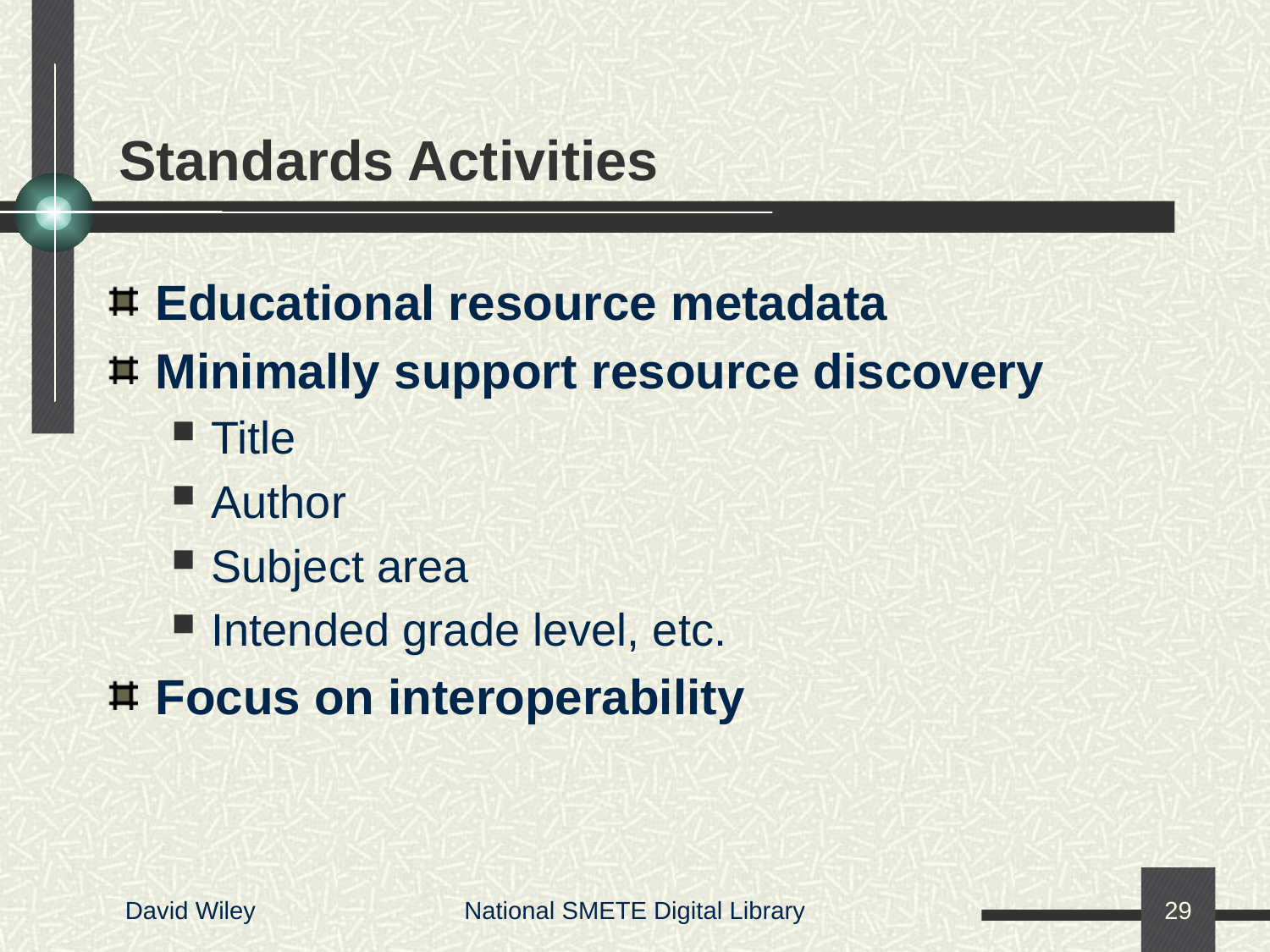

# Standards Activities
Educational resource metadata
Minimally support resource discovery
Title
Author
Subject area
Intended grade level, etc.
Focus on interoperability
David Wiley
National SMETE Digital Library
29